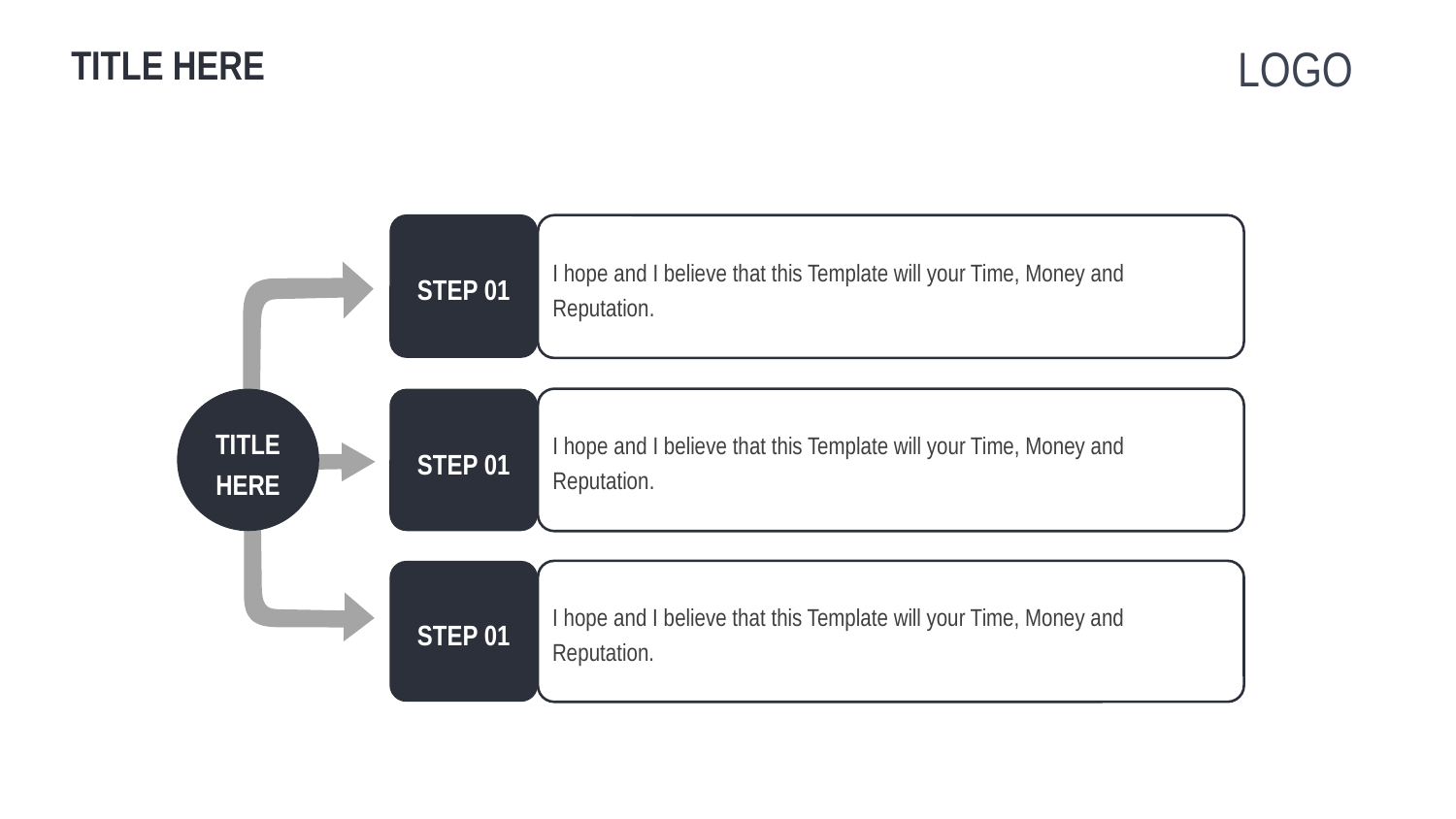

LOGO
TITLE HERE
STEP 01
I hope and I believe that this Template will your Time, Money and Reputation.

TITLE HERE
STEP 01
I hope and I believe that this Template will your Time, Money and Reputation.

STEP 01
I hope and I believe that this Template will your Time, Money and Reputation.